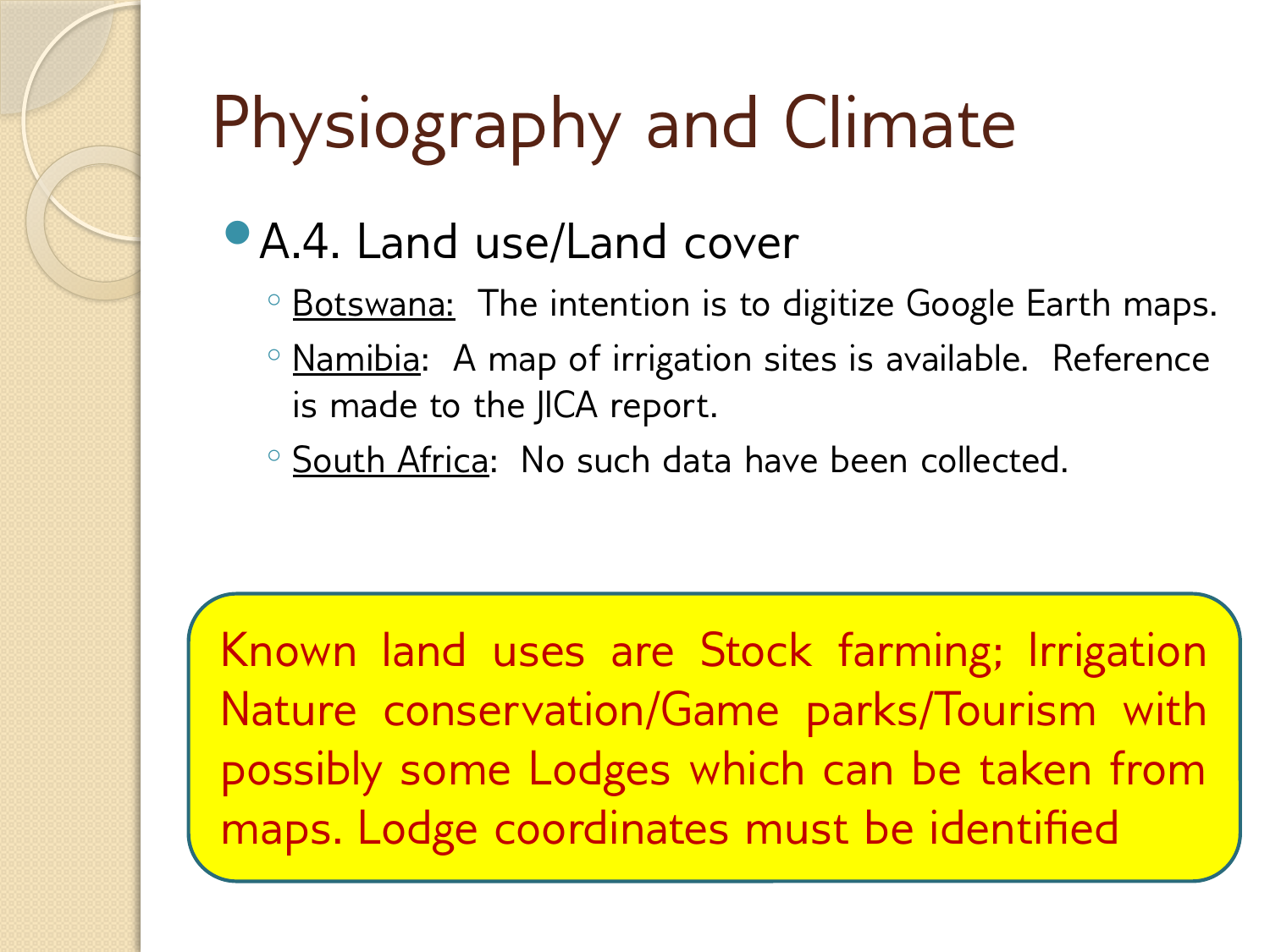

# Physiography and Climate
A.4. Land use/Land cover
Botswana:  The intention is to digitize Google Earth maps.
Namibia:  A map of irrigation sites is available.  Reference is made to the JICA report.
South Africa:  No such data have been collected.

Known land uses are Stock farming; Irrigation Nature conservation/Game parks/Tourism with possibly some Lodges which can be taken from maps. Lodge coordinates must be identified